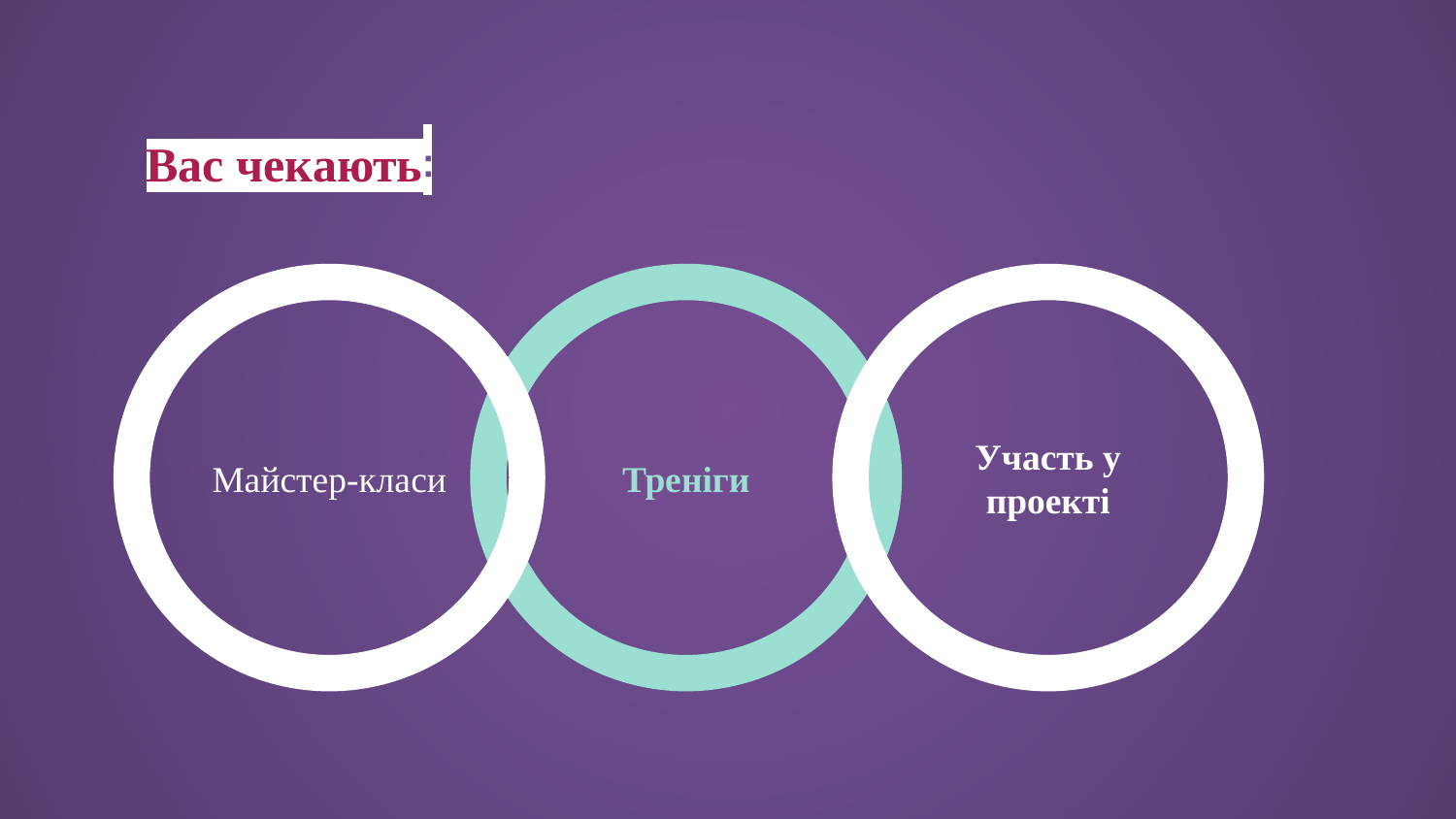

# Вас чекають:
Майстер-класи
Треніги
Участь у проекті